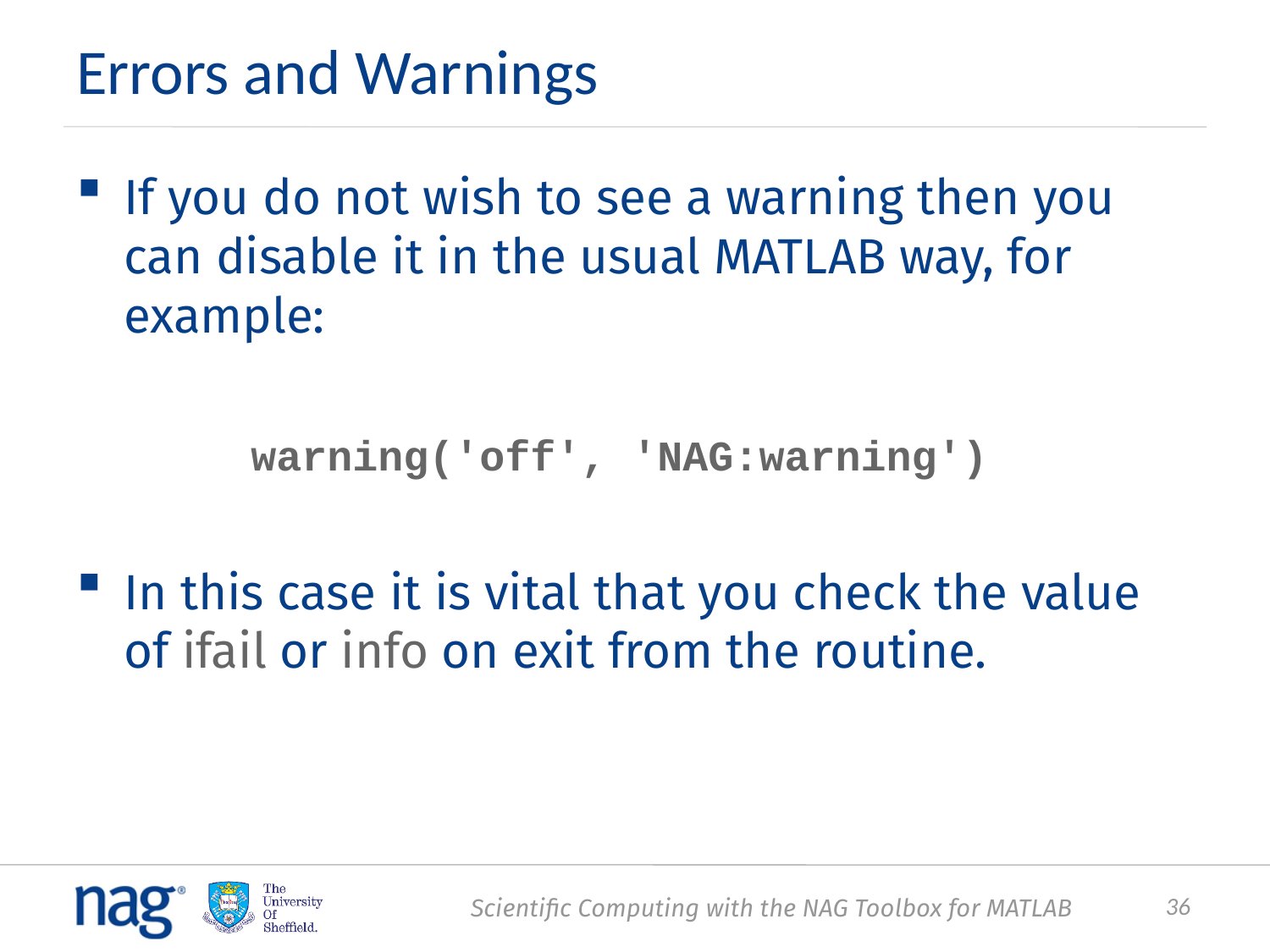

# Errors and Warnings
If you do not wish to see a warning then you can disable it in the usual MATLAB way, for example:

 		warning('off', 'NAG:warning')

In this case it is vital that you check the value of ifail or info on exit from the routine.